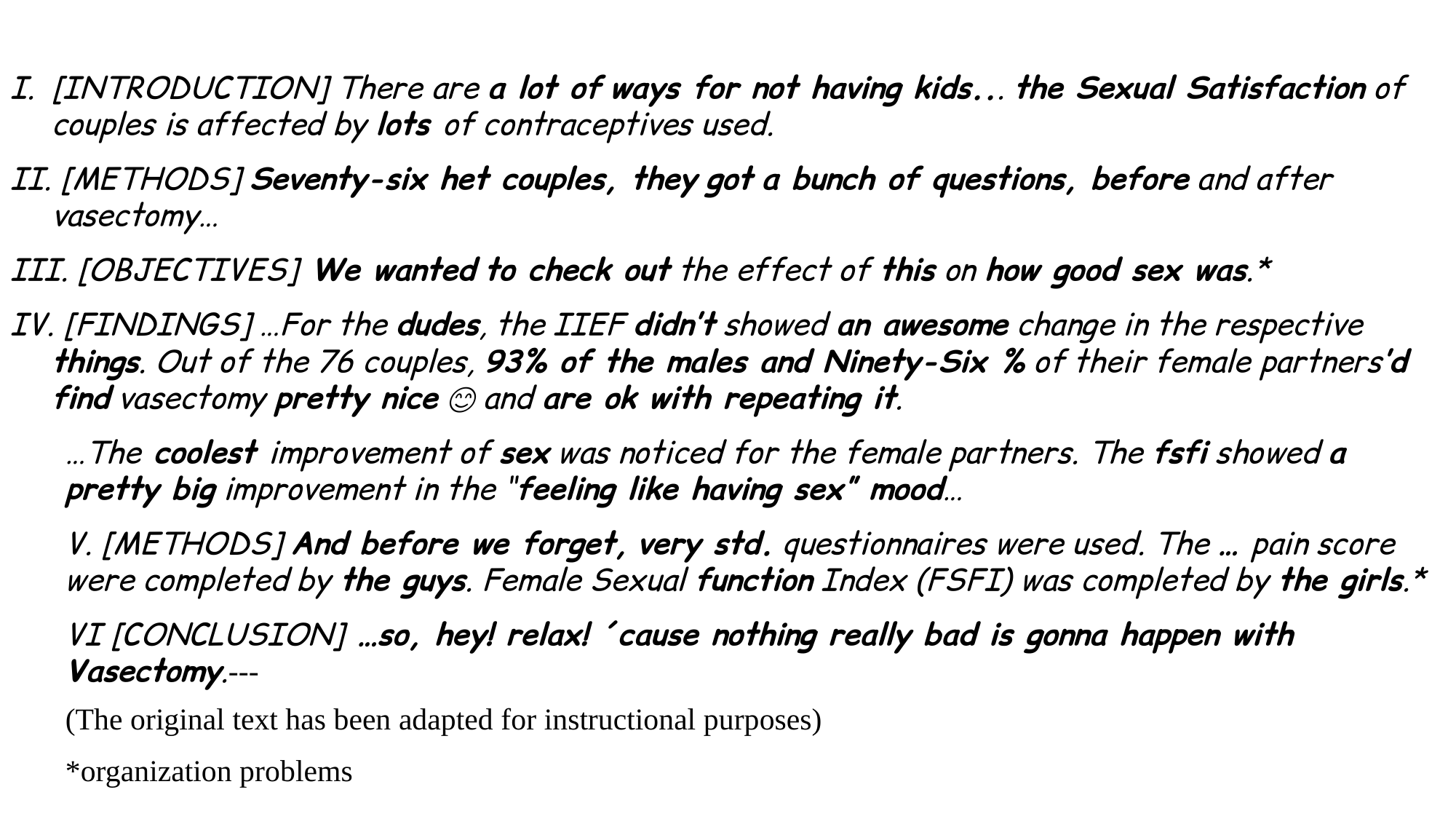

[INTRODUCTION] There are a lot of ways for not having kids... the Sexual Satisfaction of couples is affected by lots of contraceptives used.
 [METHODS] Seventy-six het couples, they got a bunch of questions, before and after vasectomy…
 [OBJECTIVES] We wanted to check out the effect of this on how good sex was.*
 [FINDINGS] …For the dudes, the IIEF didn’t showed an awesome change in the respective things. Out of the 76 couples, 93% of the males and Ninety-Six % of their female partners’d find vasectomy pretty nice 😊 and are ok with repeating it.
…The coolest improvement of sex was noticed for the female partners. The fsfi showed a pretty big improvement in the “feeling like having sex” mood…
V. [METHODS] And before we forget, very std. questionnaires were used. The … pain score were completed by the guys. Female Sexual function Index (FSFI) was completed by the girls.*
VI [CONCLUSION] …so, hey! relax! ´cause nothing really bad is gonna happen with Vasectomy.---
(The original text has been adapted for instructional purposes)
*organization problems